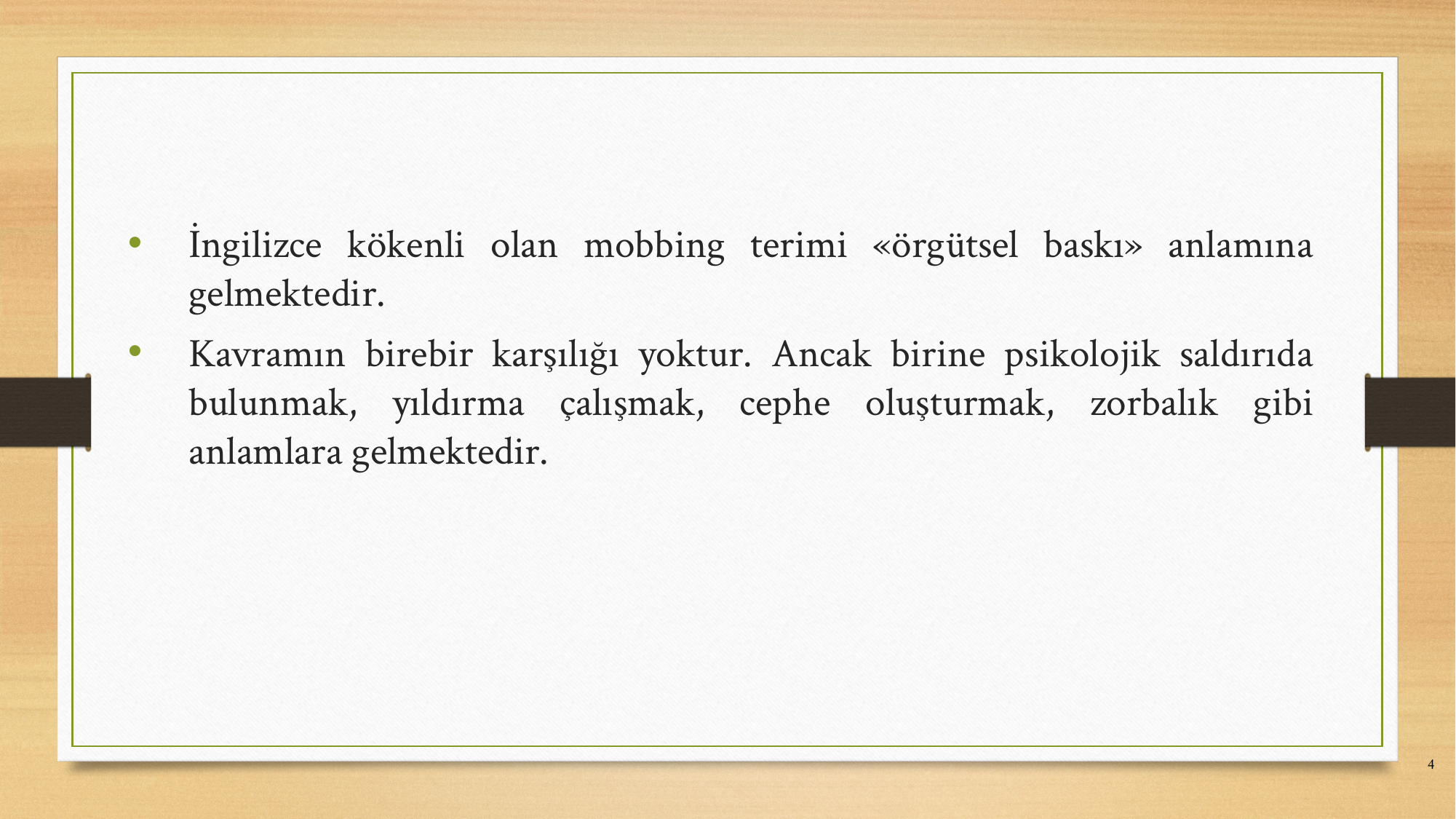

İngilizce kökenli olan mobbing terimi «örgütsel baskı» anlamına gelmektedir.
Kavramın birebir karşılığı yoktur. Ancak birine psikolojik saldırıda bulunmak, yıldırma çalışmak, cephe oluşturmak, zorbalık gibi anlamlara gelmektedir.
4